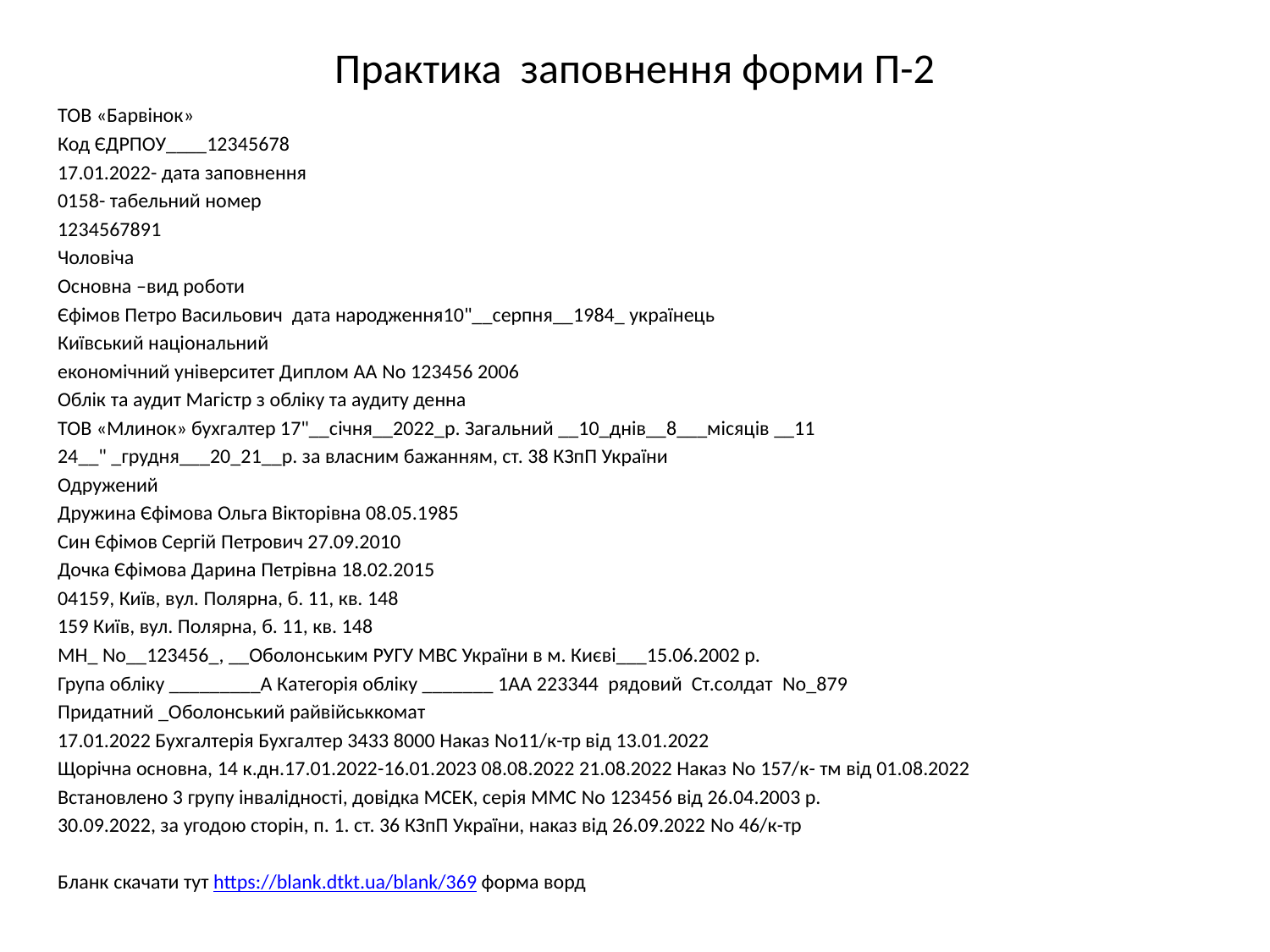

# Практика  заповнення форми П-2
ТОВ «Барвінок»
Код ЄДРПОУ____12345678
17.01.2022- дата заповнення
0158- табельний номер
1234567891
Чоловіча
Основна –вид роботи
Єфімов Петро Васильович  дата народження10"__серпня__1984_ українець
Київський національний
економічний університет Диплом АА No 123456 2006
Облік та аудит Магістр з обліку та аудиту денна
ТОВ «Млинок» бухгалтер 17"__січня__2022_р. Загальний __10_днів__8___місяців __11
24__" _грудня___20_21__р. за власним бажанням, ст. 38 КЗпП України
Одружений
Дружина Єфімова Ольга Вікторівна 08.05.1985
Син Єфімов Сергій Петрович 27.09.2010
Дочка Єфімова Дарина Петрівна 18.02.2015
04159, Київ, вул. Полярна, б. 11, кв. 148
159 Київ, вул. Полярна, б. 11, кв. 148
МН_ No__123456_, __Оболонським РУГУ МВС України в м. Києві___15.06.2002 р.
Група обліку _________А Категорія обліку _______ 1АА 223344  рядовий  Ст.солдат  No_879
Придатний _Оболонський райвійськкомат
17.01.2022 Бухгалтерія Бухгалтер 3433 8000 Наказ No11/к-тр від 13.01.2022
Щорічна основна, 14 к.дн.17.01.2022-16.01.2023 08.08.2022 21.08.2022 Наказ No 157/к- тм від 01.08.2022
Встановлено 3 групу інвалідності, довідка МСЕК, серія ММС No 123456 від 26.04.2003 р.
30.09.2022, за угодою сторін, п. 1. ст. 36 КЗпП України, наказ від 26.09.2022 No 46/к-тр

Бланк скачати тут https://blank.dtkt.ua/blank/369 форма ворд